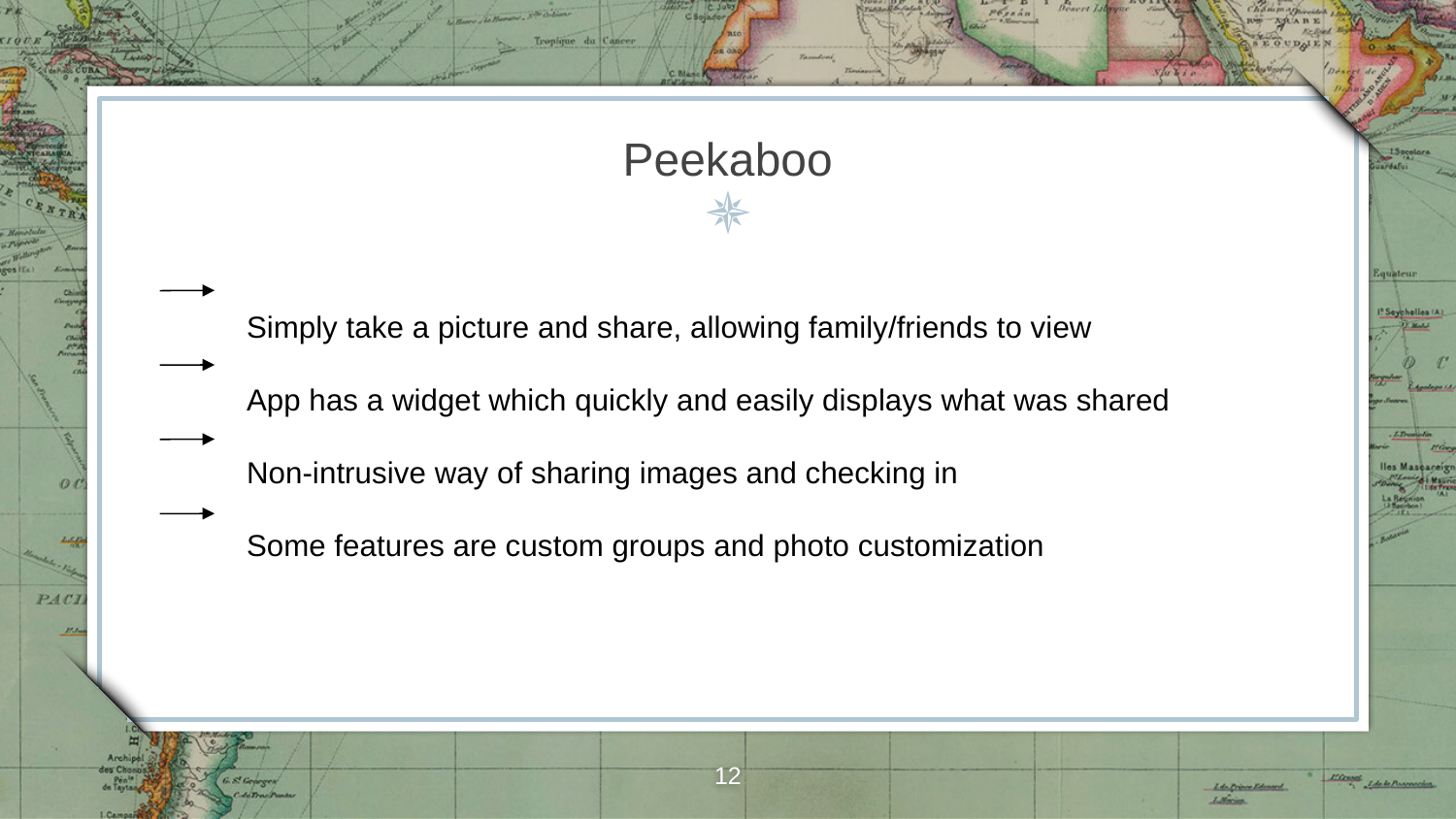

# Peekaboo
Simply take a picture and share, allowing family/friends to view
App has a widget which quickly and easily displays what was shared
Non-intrusive way of sharing images and checking in
Some features are custom groups and photo customization
12